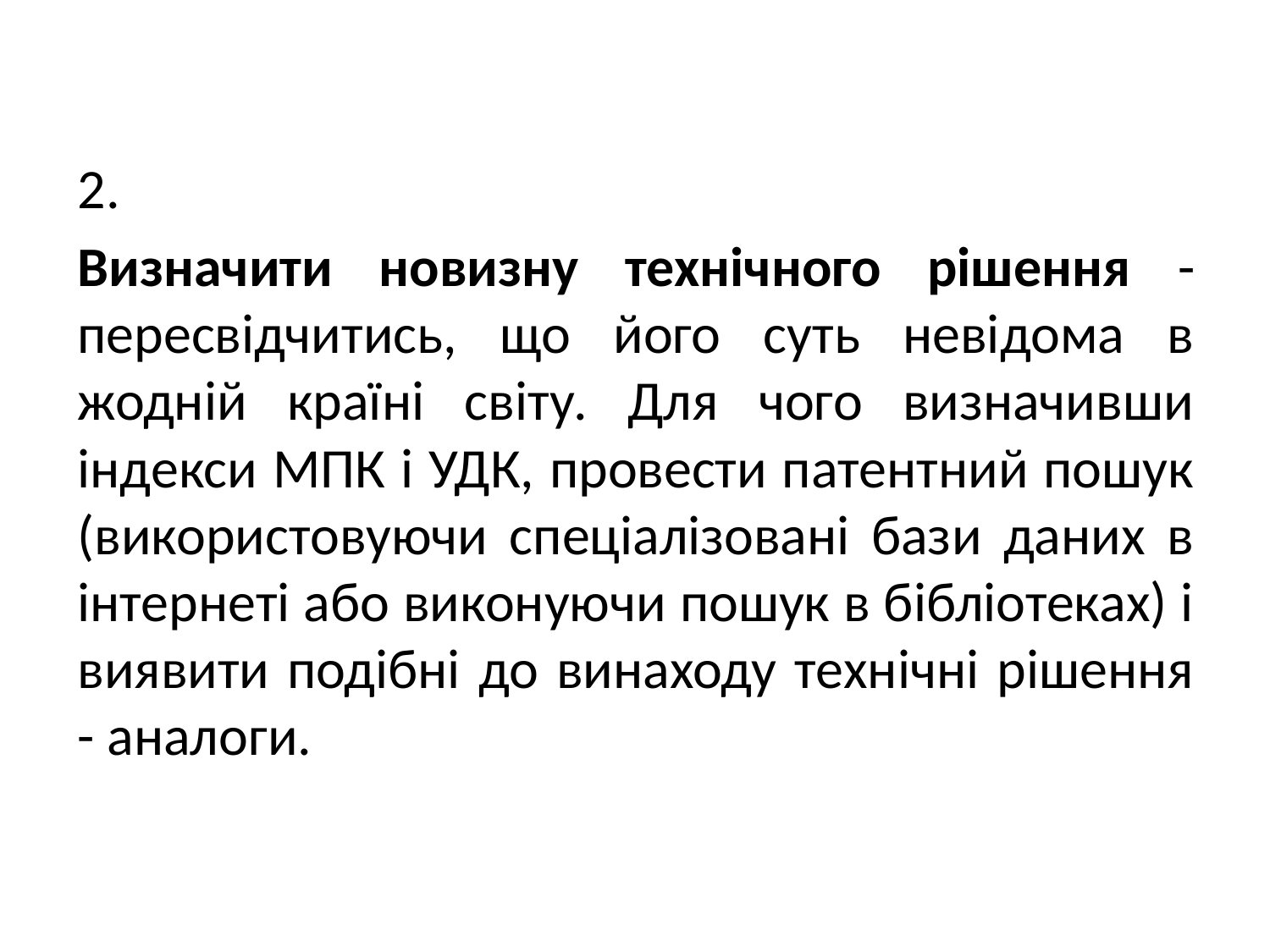

2.
Визначити новизну технічного рішення - пересвідчитись, що його суть невідома в жодній країні світу. Для чого визначивши індекси МПК і УДК, провести патентний пошук (використовуючи спеціалізовані бази даних в інтернеті або виконуючи пошук в бібліотеках) і виявити подібні до винаходу технічні рішення - аналоги.